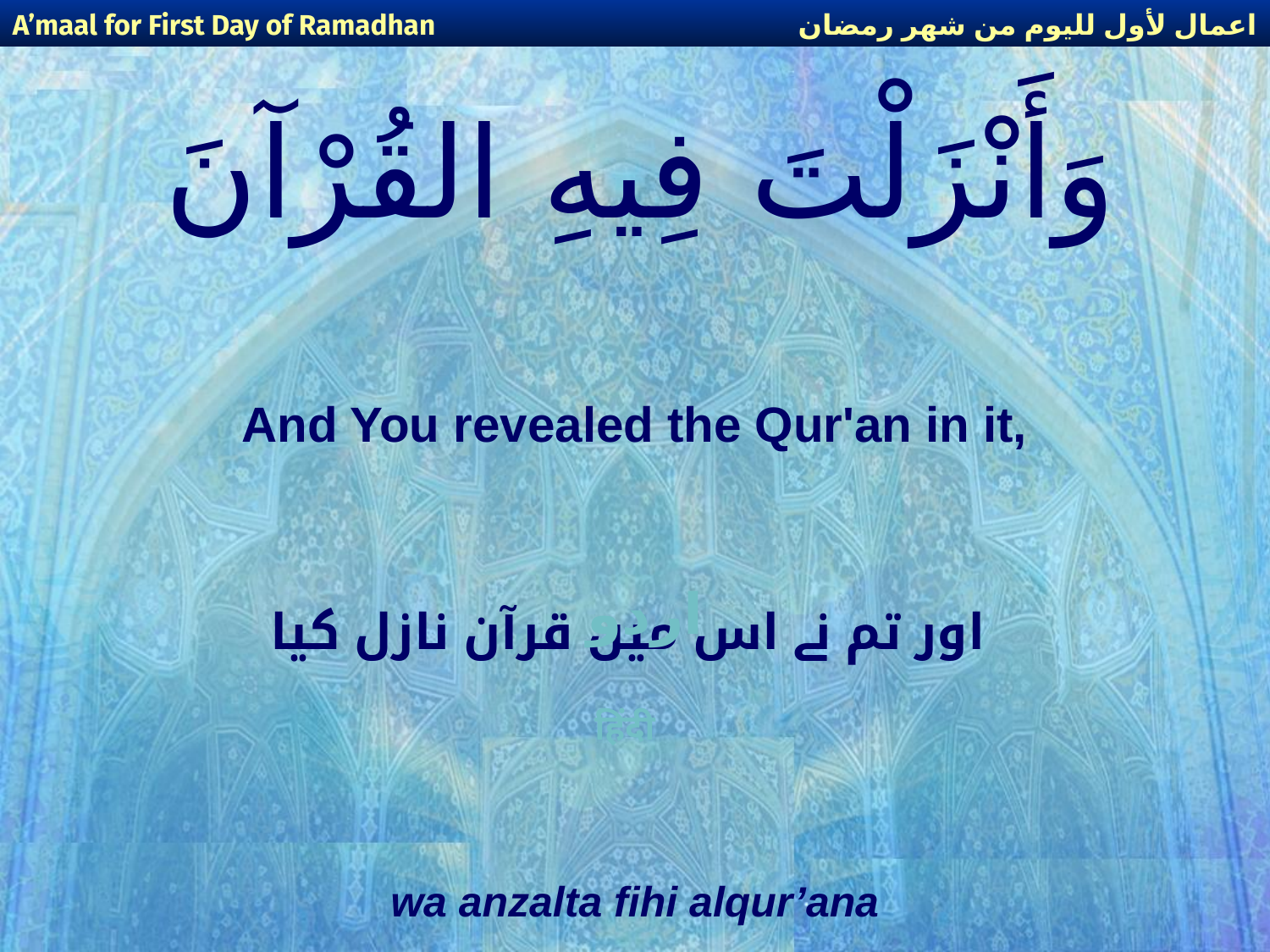

اعمال لأول لليوم من شهر رمضان
A’maal for First Day of Ramadhan
# وَأَنْزَلْتَ فِيهِ القُرْآنَ

And You revealed the Qur'an in it,

اور تم نے اس میں قرآن نازل کیا
اردو
हिंदी
wa anzalta fihi alqur’ana